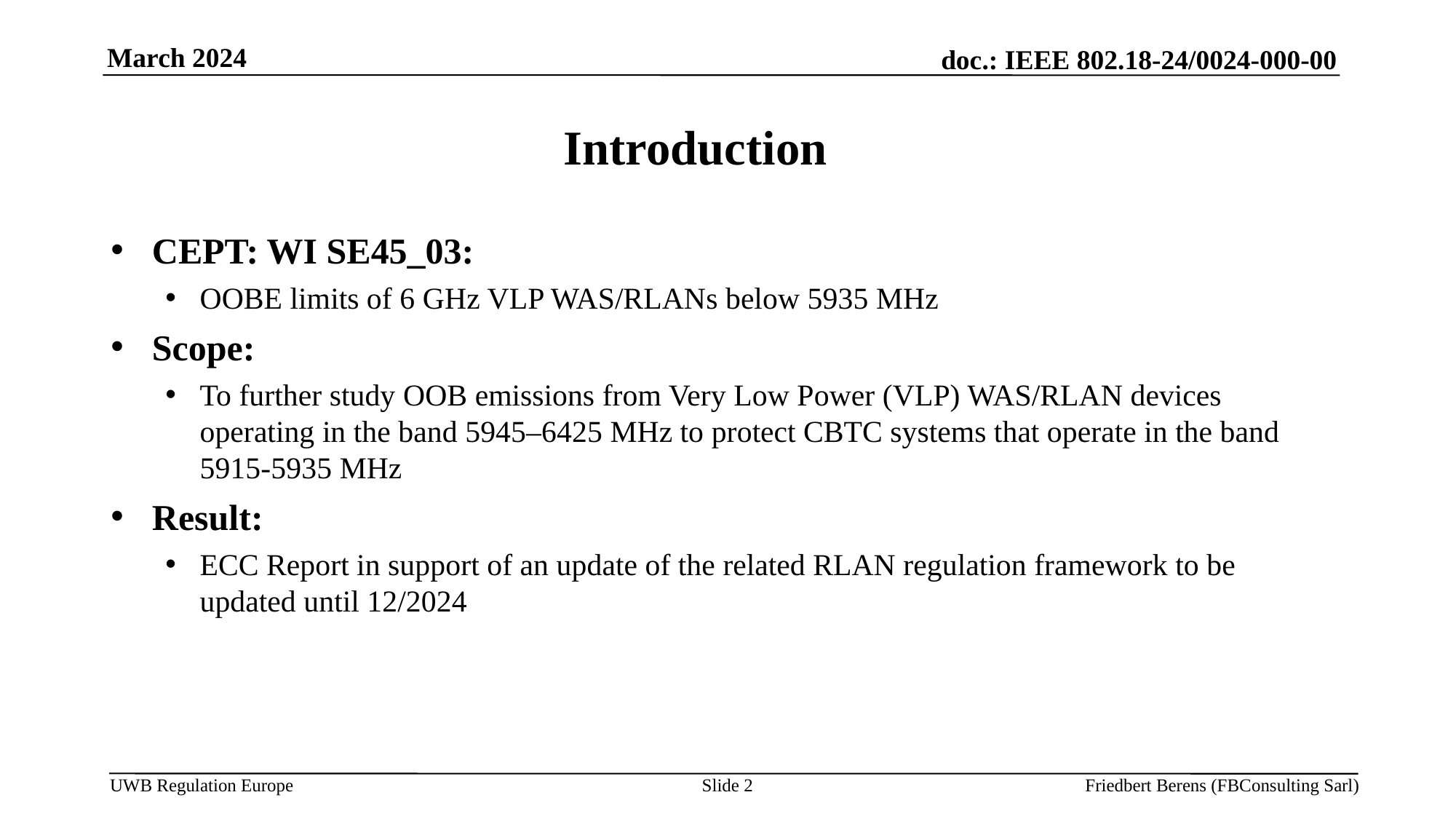

March 2024
# Introduction
CEPT: WI SE45_03:
OOBE limits of 6 GHz VLP WAS/RLANs below 5935 MHz
Scope:
To further study OOB emissions from Very Low Power (VLP) WAS/RLAN devices operating in the band 5945–6425 MHz to protect CBTC systems that operate in the band 5915-5935 MHz
Result:
ECC Report in support of an update of the related RLAN regulation framework to be updated until 12/2024

Slide 2
Friedbert Berens (FBConsulting Sarl)